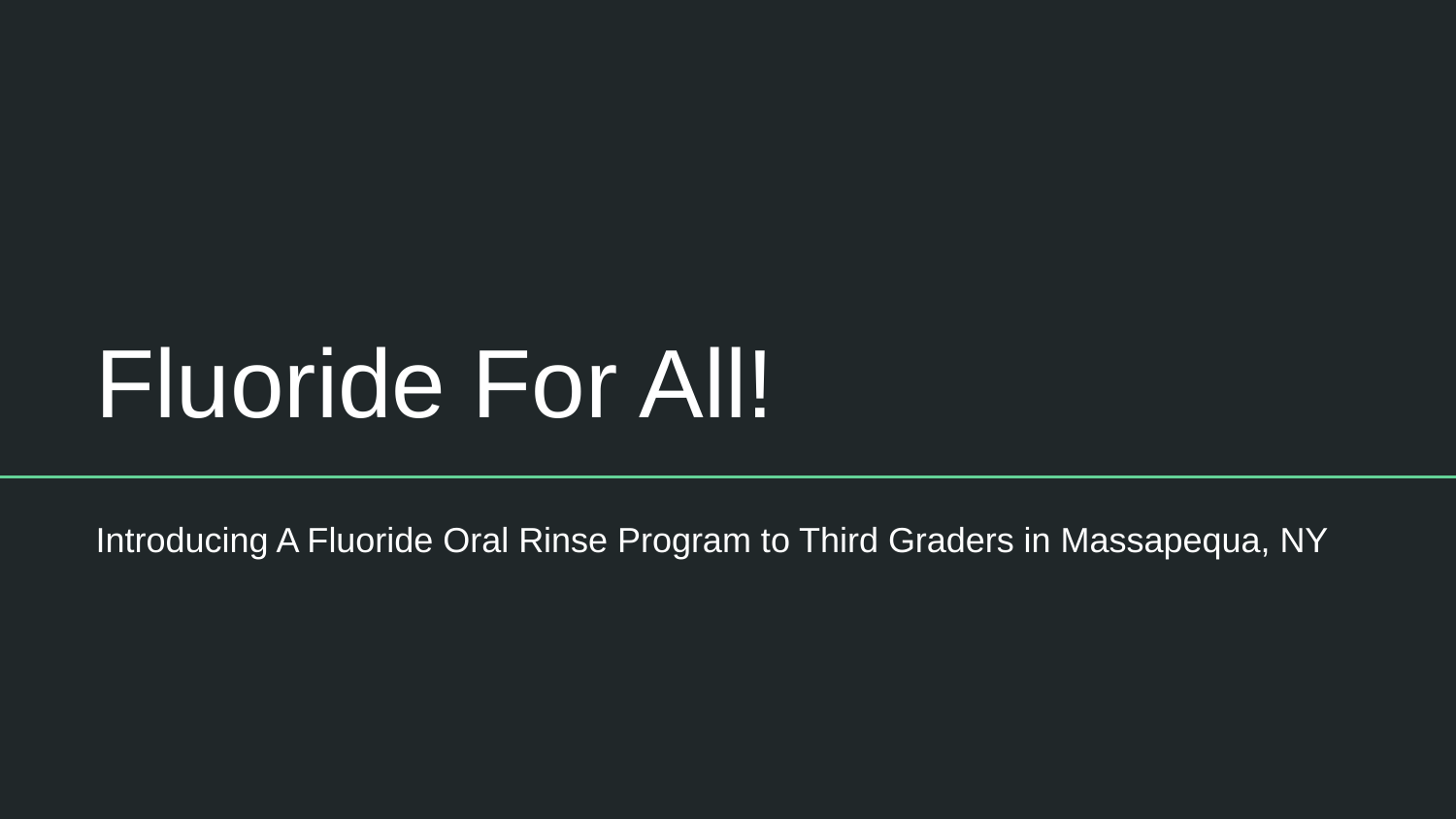

# Fluoride For All!
Introducing A Fluoride Oral Rinse Program to Third Graders in Massapequa, NY